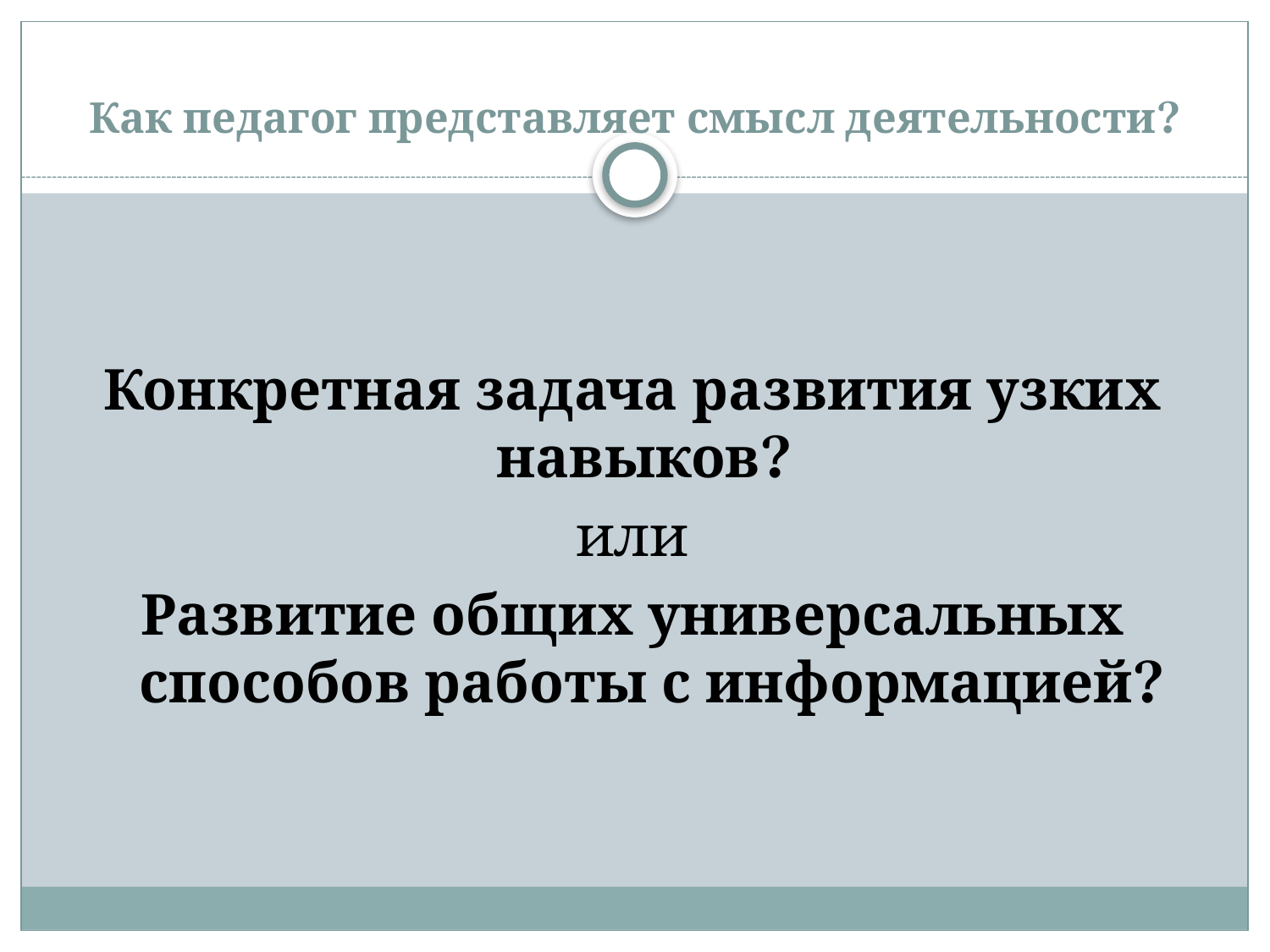

# Как педагог представляет смысл деятельности?

Конкретная задача развития узких навыков?
 или
Развитие общих универсальных способов работы с информацией?